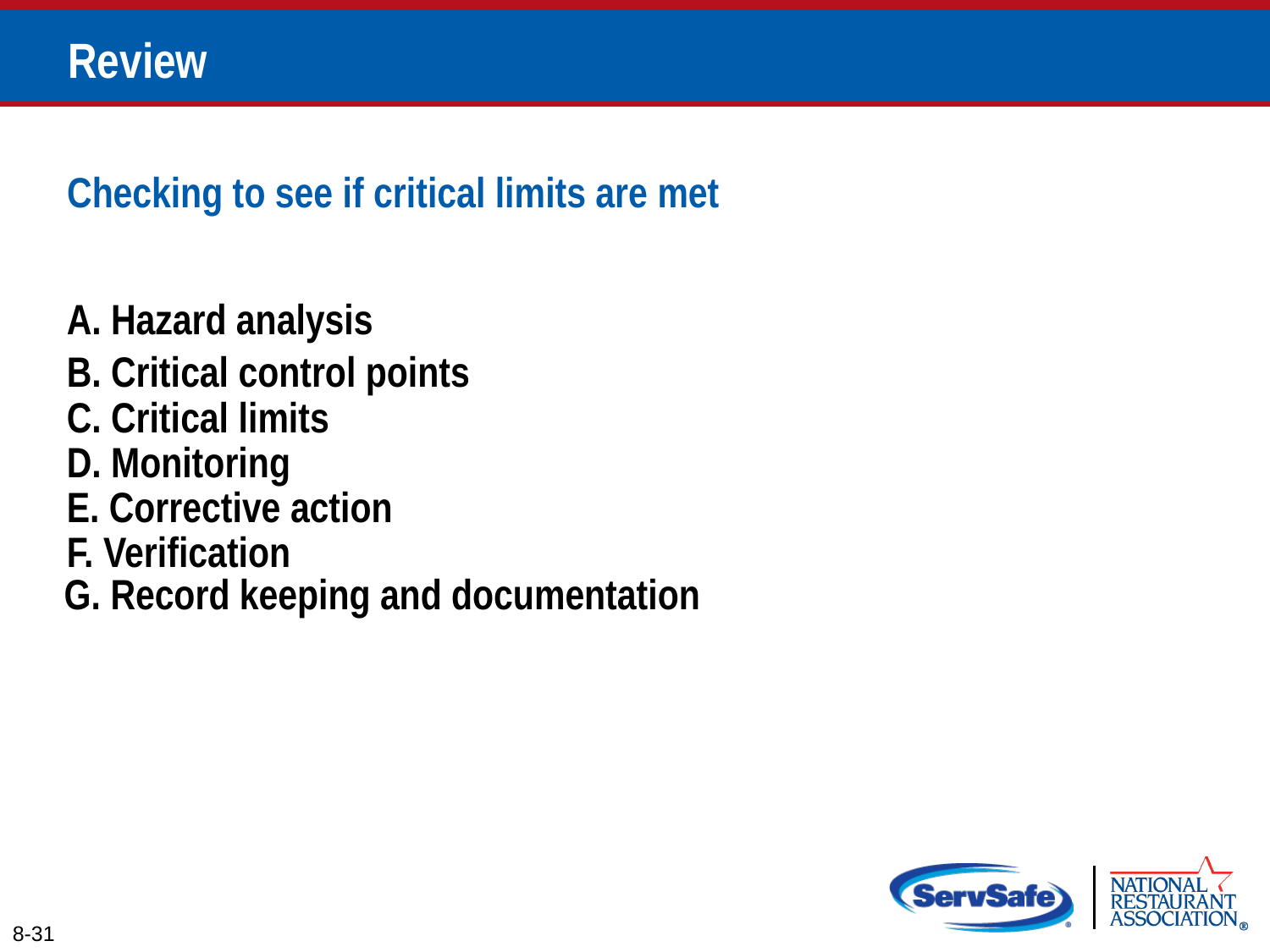

# Review
Checking to see if critical limits are met
A. Hazard analysis
B. Critical control points
C. Critical limits
D. Monitoring
E. Corrective action
F. Verification
G. Record keeping and documentation
8-31